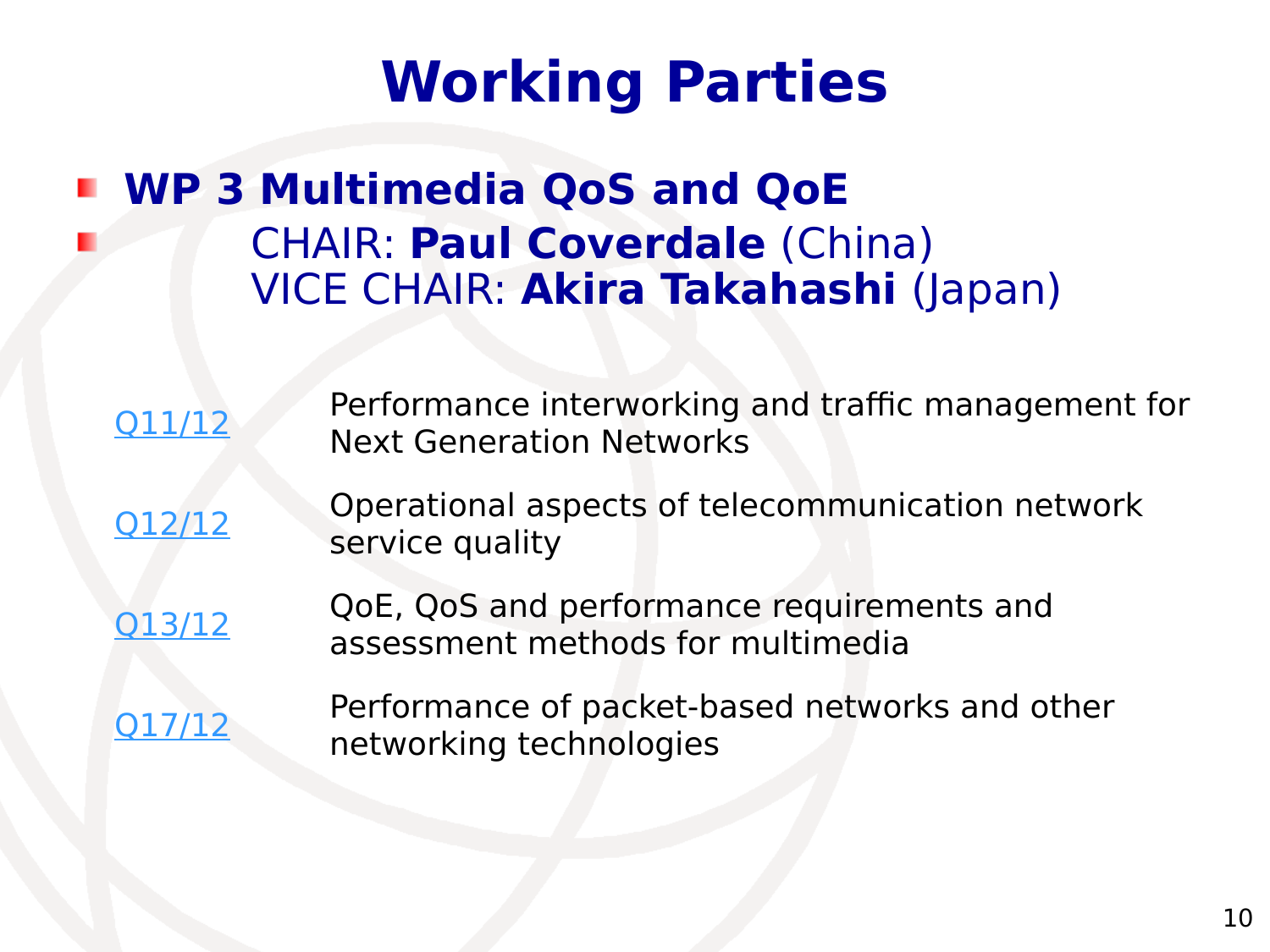

# Working Parties
WP 3 Multimedia QoS and QoE
	CHAIR: Paul Coverdale (China)
	VICE CHAIR: Akira Takahashi (Japan)

| Q11/12 | Performance interworking and traffic management for Next Generation Networks |
| --- | --- |
| Q12/12 | Operational aspects of telecommunication network service quality |
| Q13/12 | QoE, QoS and performance requirements and assessment methods for multimedia |
| Q17/12 | Performance of packet-based networks and other networking technologies |
10